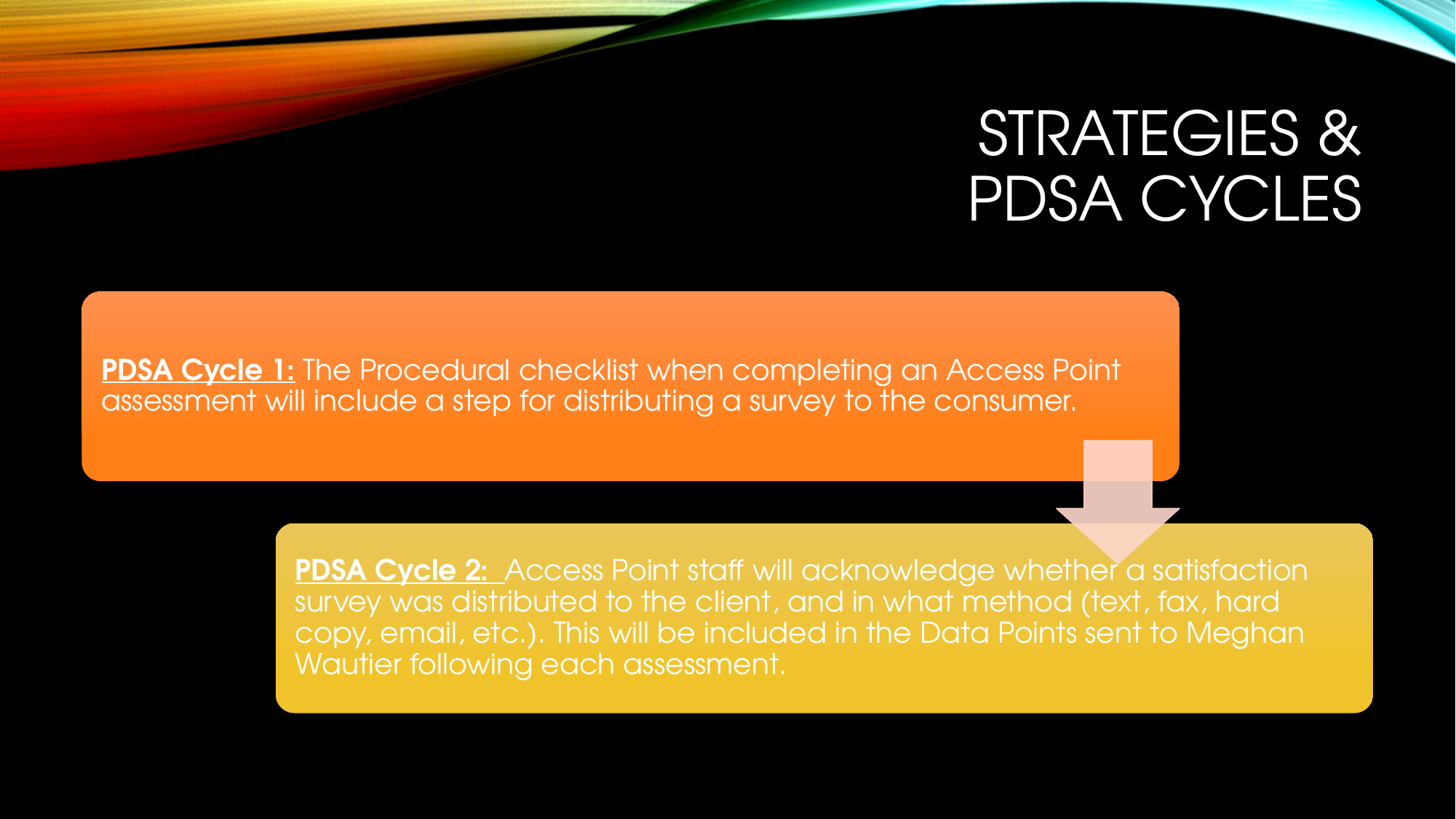

# Strategies & PDSA Cycles
PDSA Cycle 1: The Procedural checklist when completing an Access Point assessment will include a step for distributing a survey to the consumer.
PDSA Cycle 2:  Access Point staff will acknowledge whether a satisfaction survey was distributed to the client, and in what method (text, fax, hard copy, email, etc.). This will be included in the Data Points sent to Meghan Wautier following each assessment.